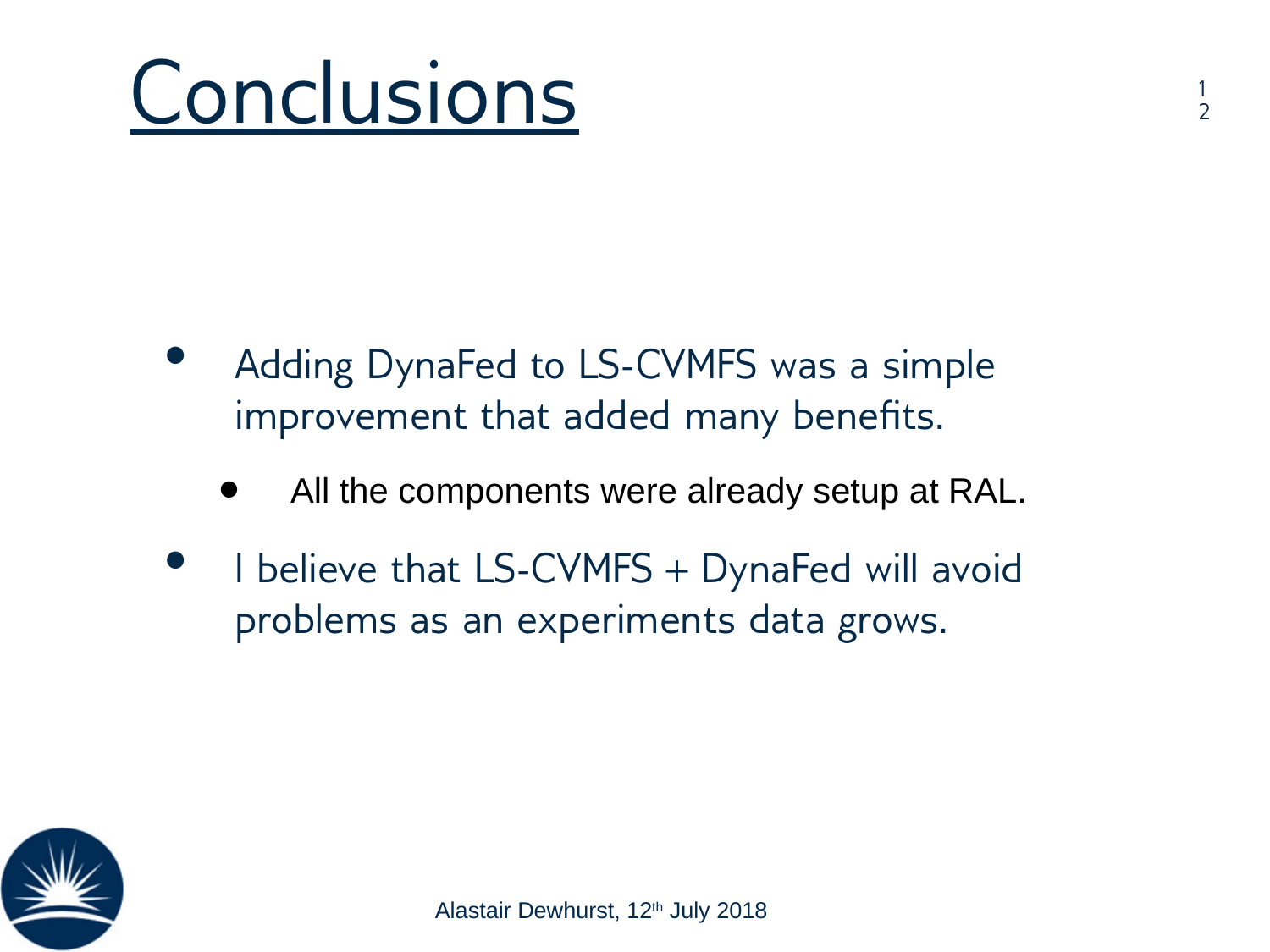

# Conclusions
12
Adding DynaFed to LS-CVMFS was a simple improvement that added many benefits.
All the components were already setup at RAL.
I believe that LS-CVMFS + DynaFed will avoid problems as an experiments data grows.